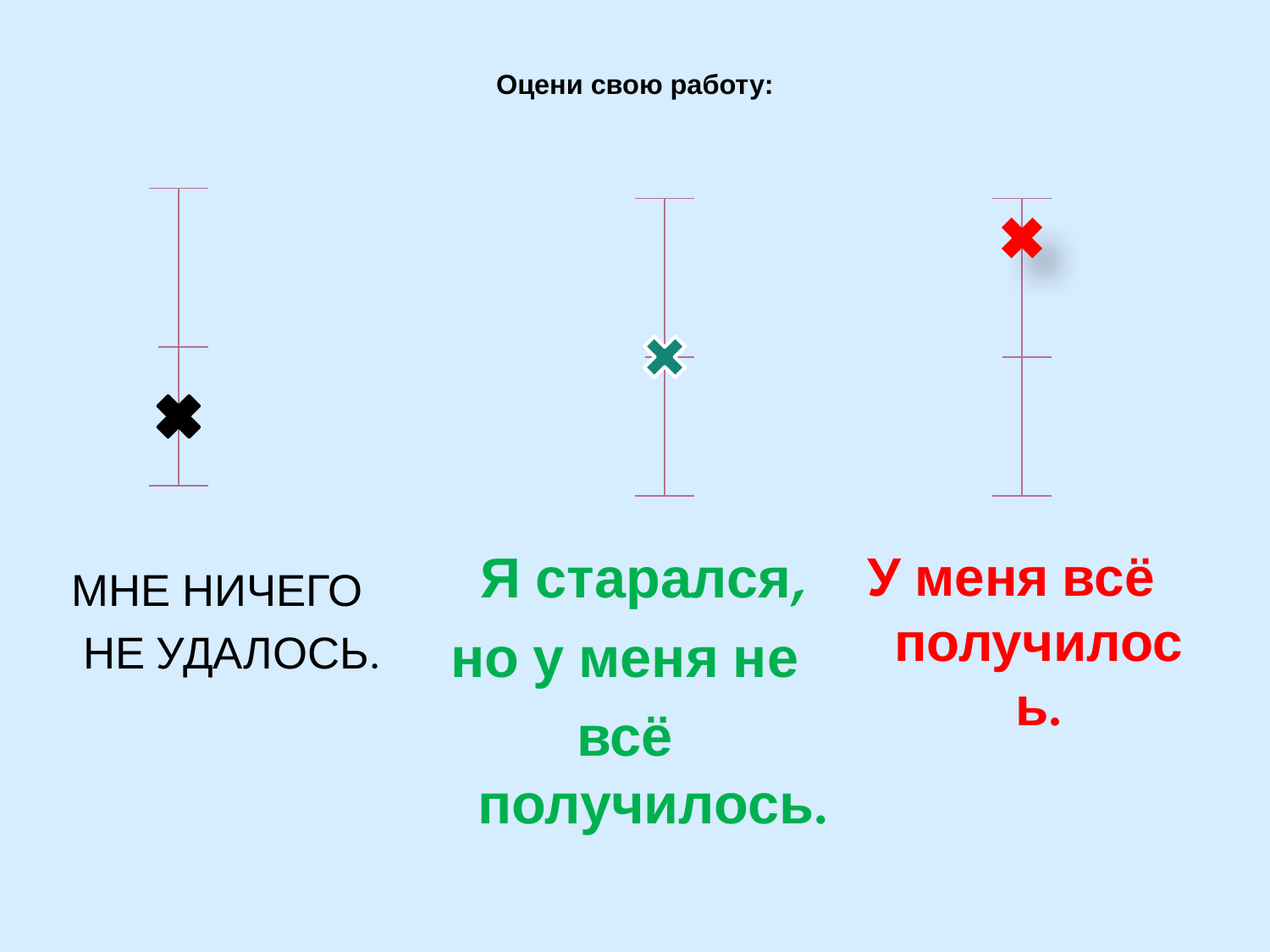

# Оцени свою работу:

Мне ничего
 не удалось.
   Я старался,
но у меня не
всё получилось.
У меня всё получилось.